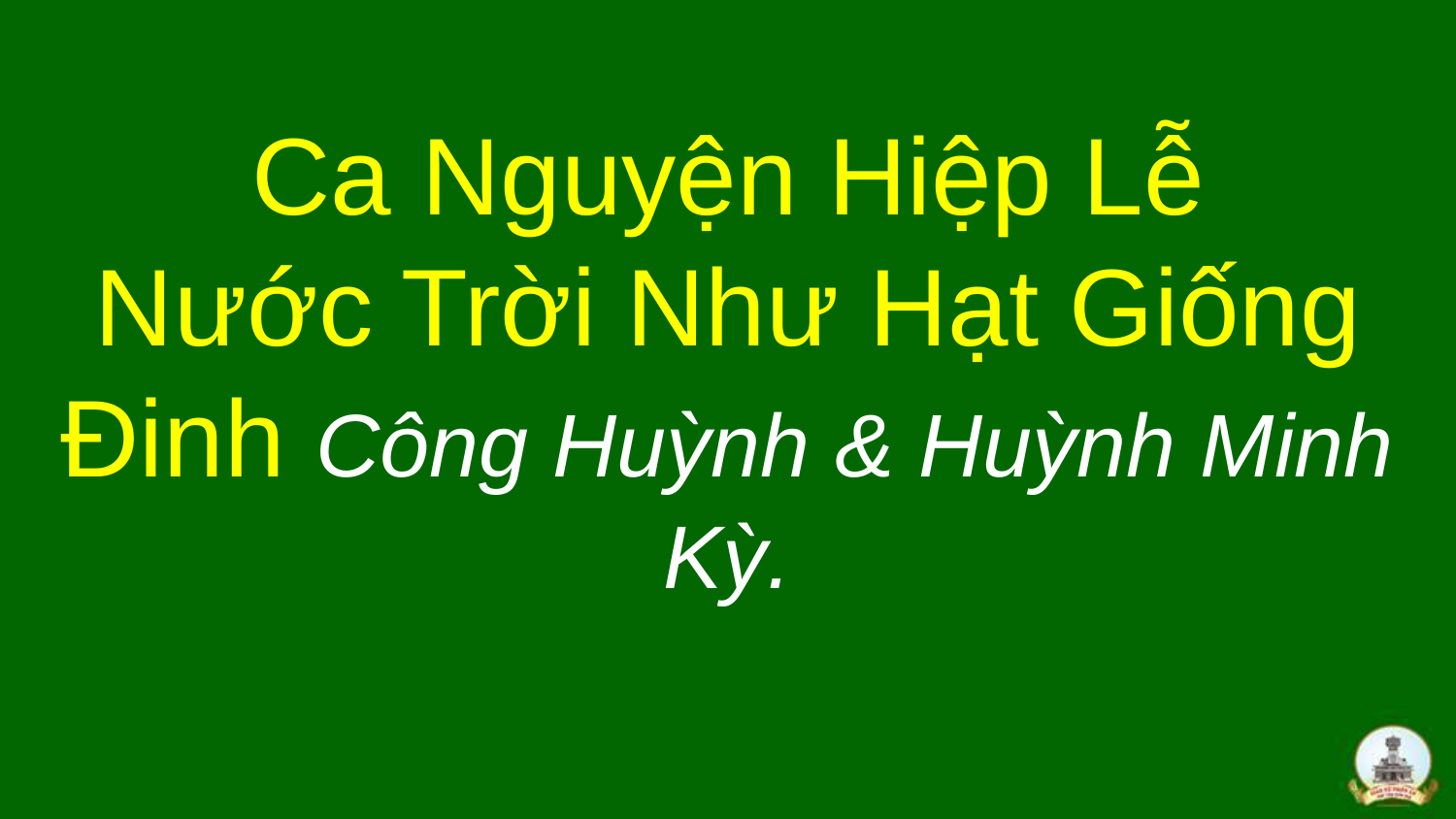

# Ca Nguyện Hiệp Lễ Nước Trời Như Hạt Giống Đinh Công Huỳnh & Huỳnh Minh Kỳ.